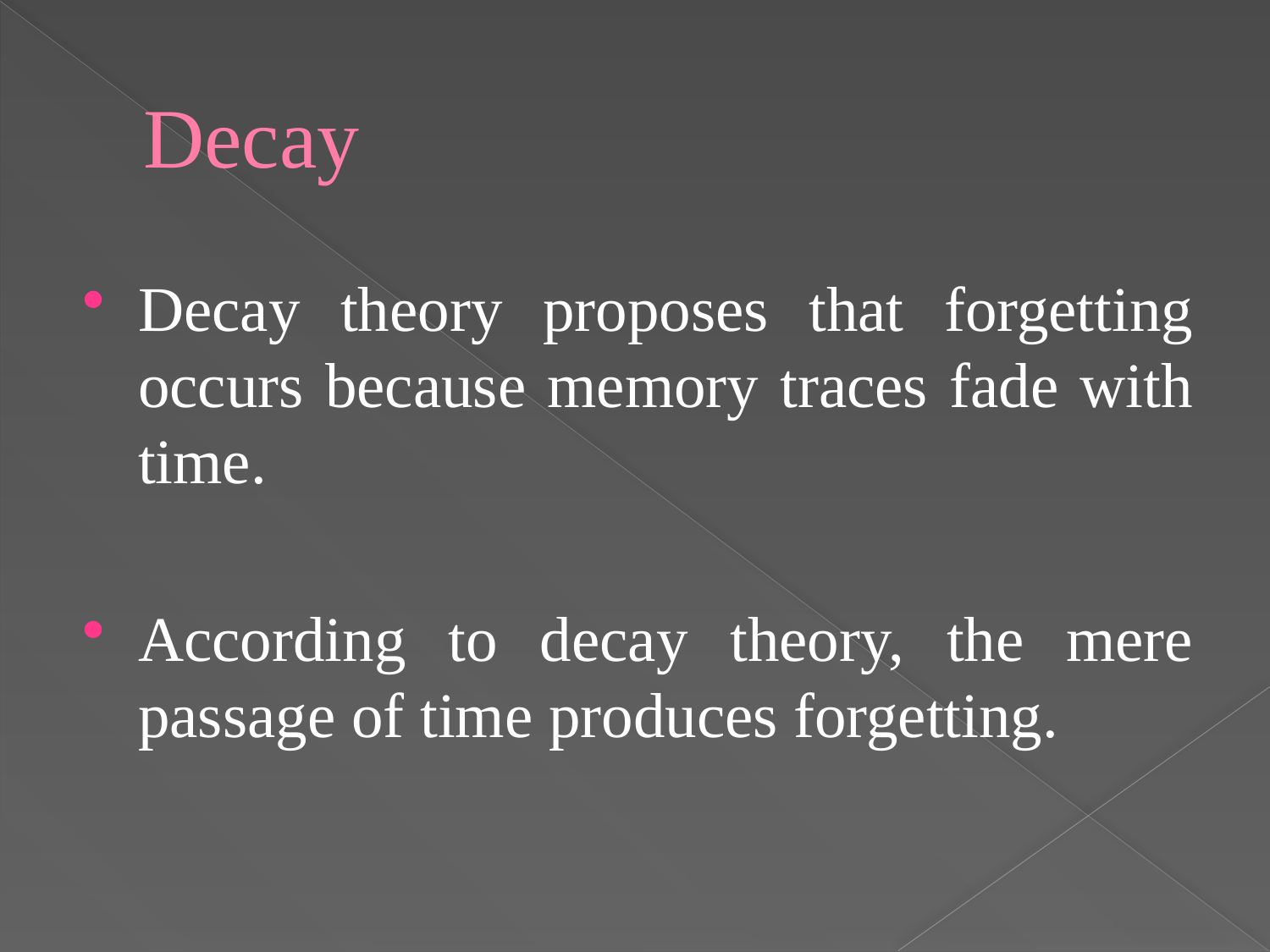

# Decay
Decay theory proposes that forgetting occurs because memory traces fade with time.

According to decay theory, the mere passage of time produces forgetting.